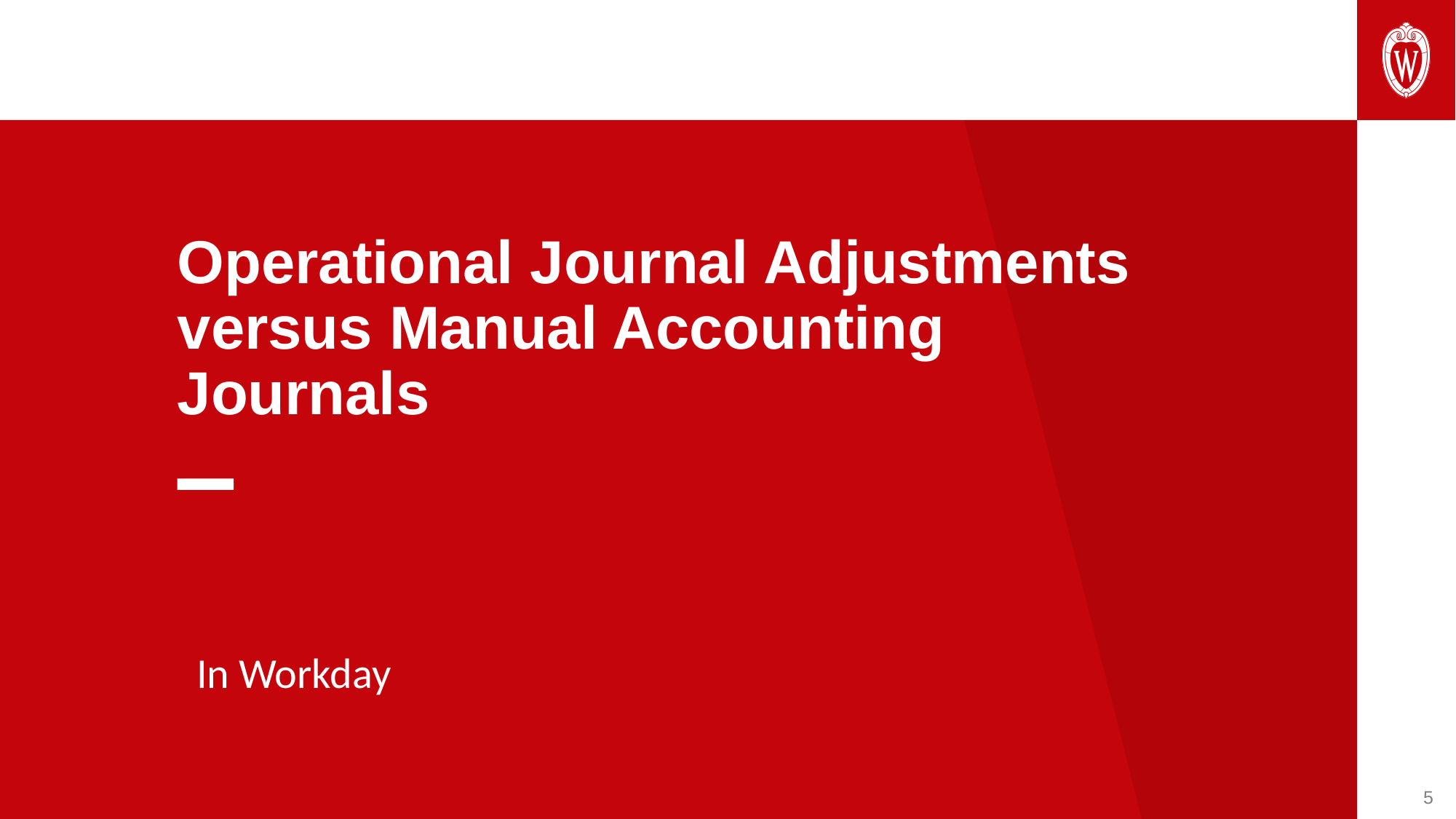

Operational Journal Adjustments versus Manual Accounting Journals
In Workday
5